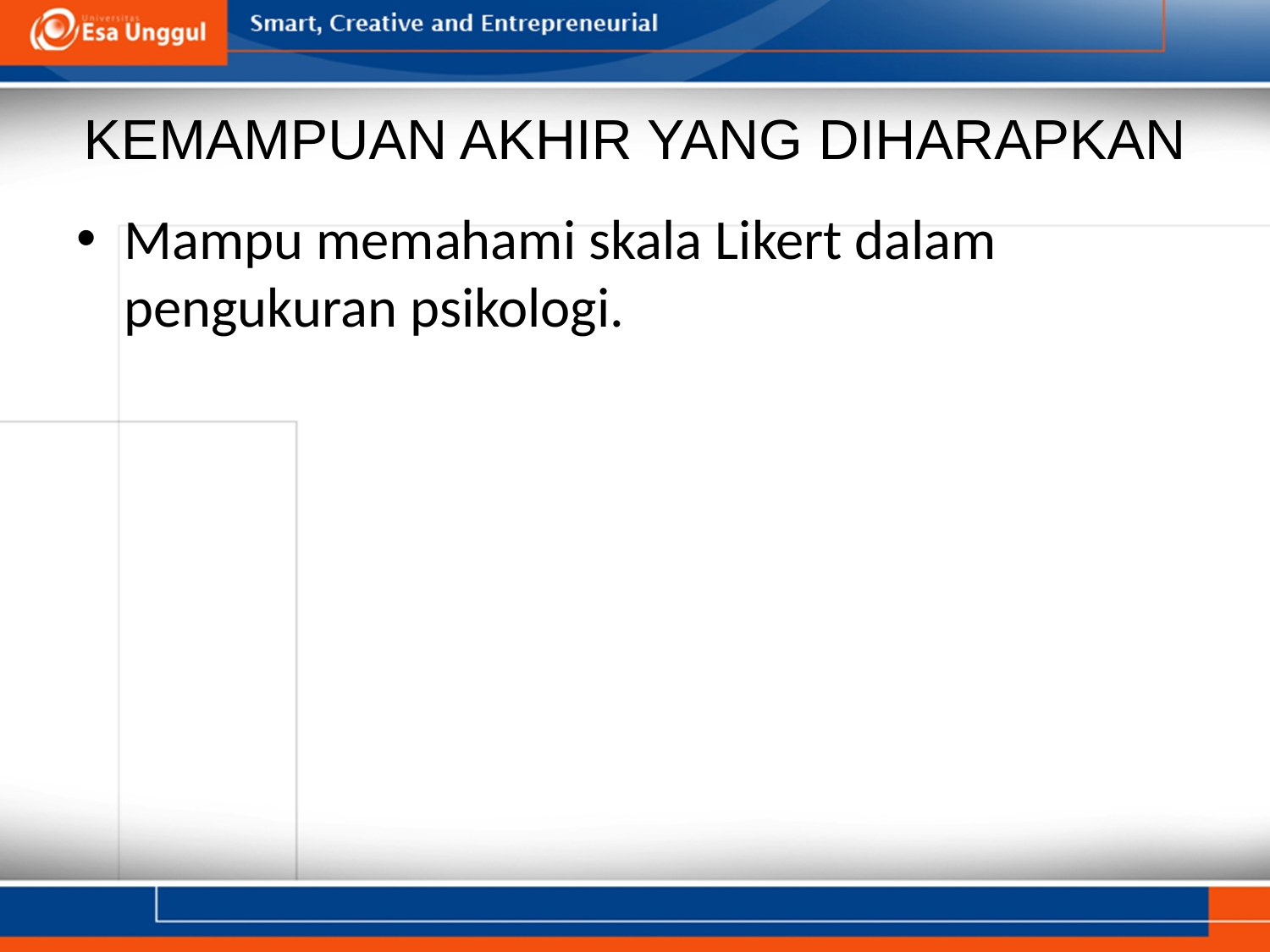

# KEMAMPUAN AKHIR YANG DIHARAPKAN
Mampu memahami skala Likert dalam pengukuran psikologi.